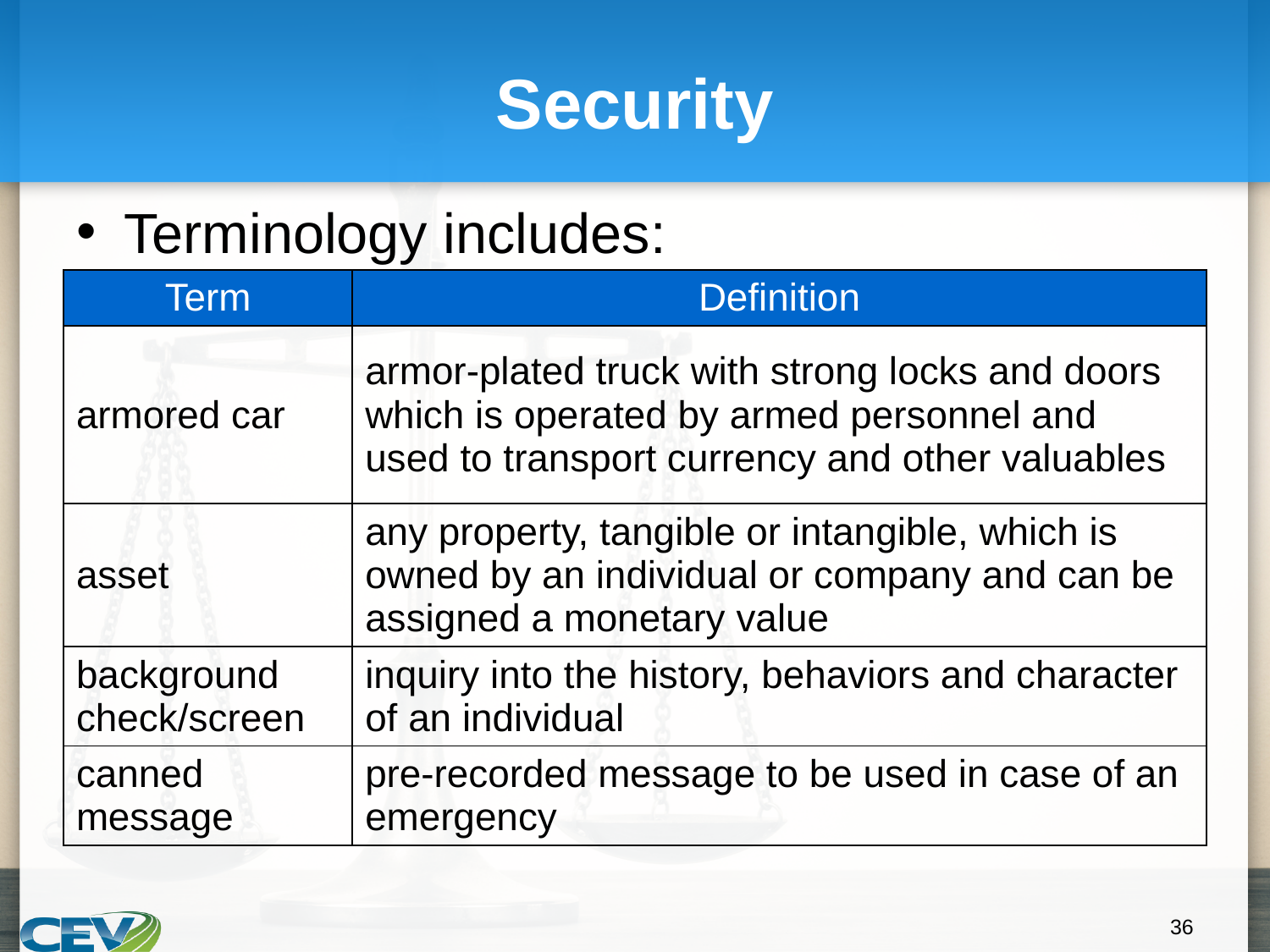

# Security
Terminology includes:
| Term | Definition |
| --- | --- |
| armored car | armor-plated truck with strong locks and doors which is operated by armed personnel and used to transport currency and other valuables |
| asset | any property, tangible or intangible, which is owned by an individual or company and can be assigned a monetary value |
| background check/screen | inquiry into the history, behaviors and character of an individual |
| canned message | pre-recorded message to be used in case of an emergency |
36